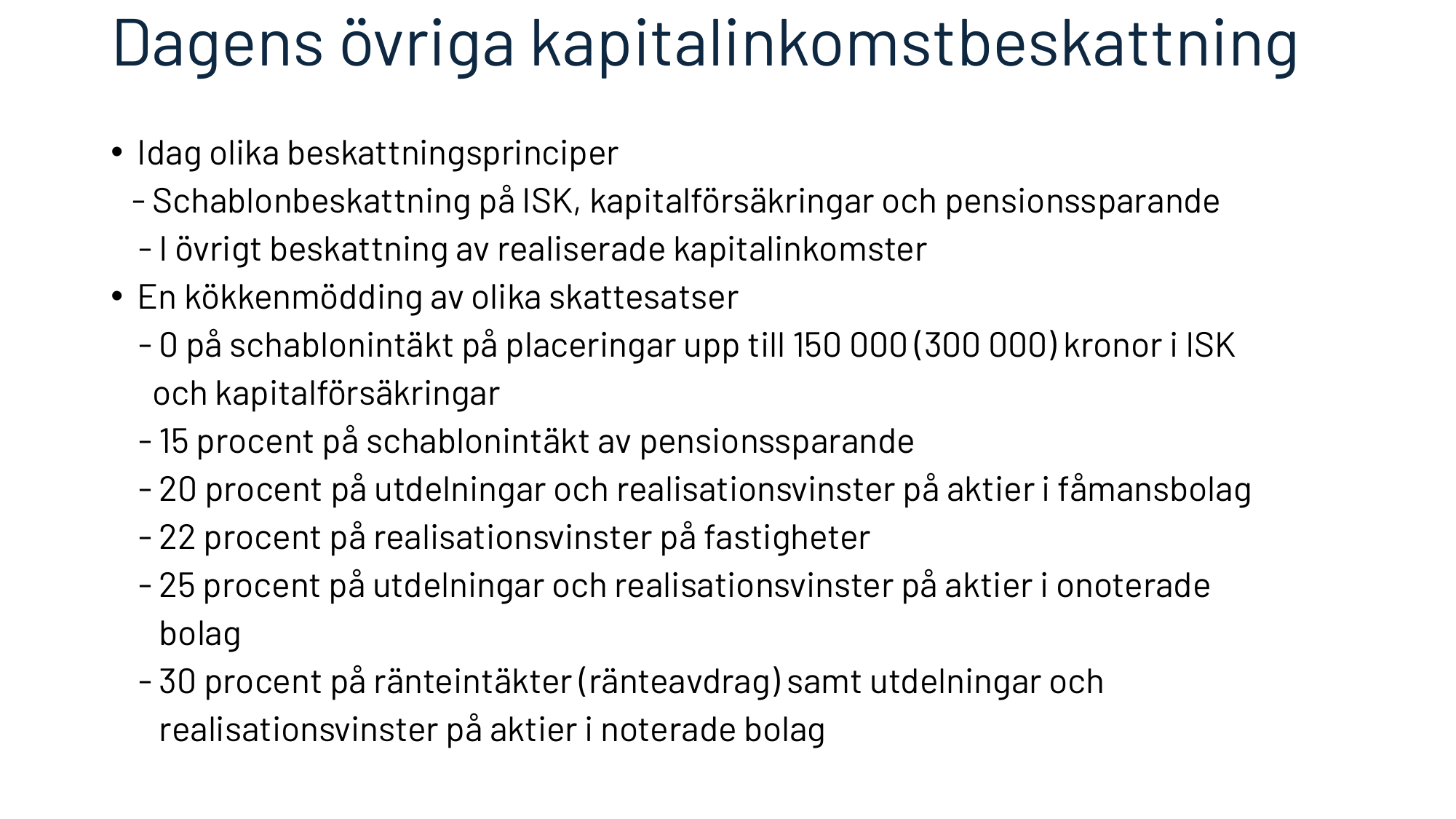

# Dagens övriga kapitalinkomstbeskattning
Idag olika beskattningsprinciper
   - Schablonbeskattning på ISK, kapitalförsäkringar och pensionssparande
    - I övrigt beskattning av realiserade kapitalinkomster
En kökkenmödding av olika skattesatser
    - 0 på schablonintäkt på placeringar upp till 150 000 (300 000) kronor i ISK
      och kapitalförsäkringar
    - 15 procent på schablonintäkt av pensionssparande
    - 20 procent på utdelningar och realisationsvinster på aktier i fåmansbolag
    - 22 procent på realisationsvinster på fastigheter
    - 25 procent på utdelningar och realisationsvinster på aktier i onoterade
       bolag
    - 30 procent på ränteintäkter (ränteavdrag) samt utdelningar och
       realisationsvinster på aktier i noterade bolag